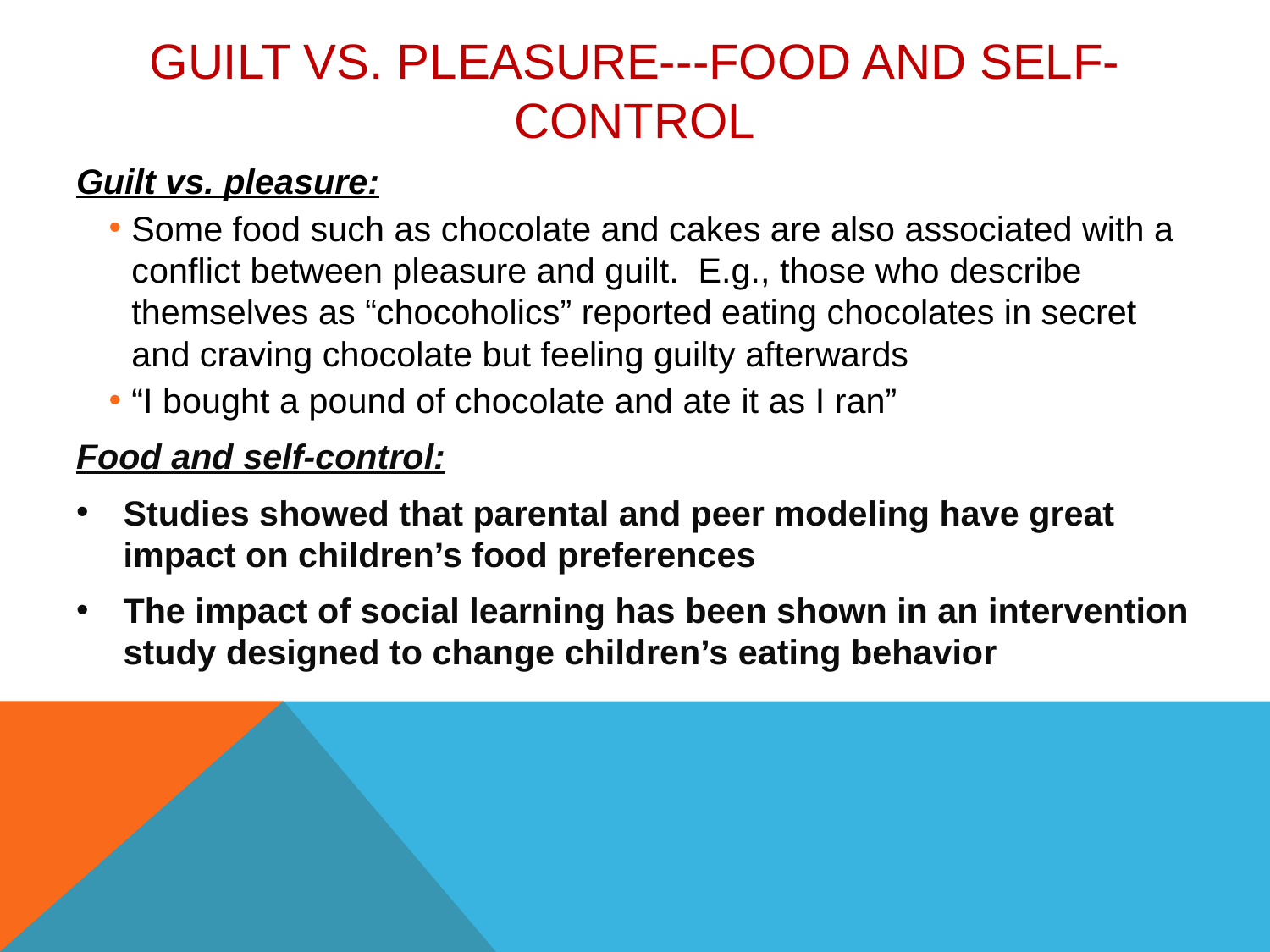

# Guilt vs. Pleasure---Food and self-control
Guilt vs. pleasure:
Some food such as chocolate and cakes are also associated with a conflict between pleasure and guilt.  E.g., those who describe themselves as “chocoholics” reported eating chocolates in secret and craving chocolate but feeling guilty afterwards
“I bought a pound of chocolate and ate it as I ran”
Food and self-control:
Studies showed that parental and peer modeling have great impact on children’s food preferences
The impact of social learning has been shown in an intervention study designed to change children’s eating behavior